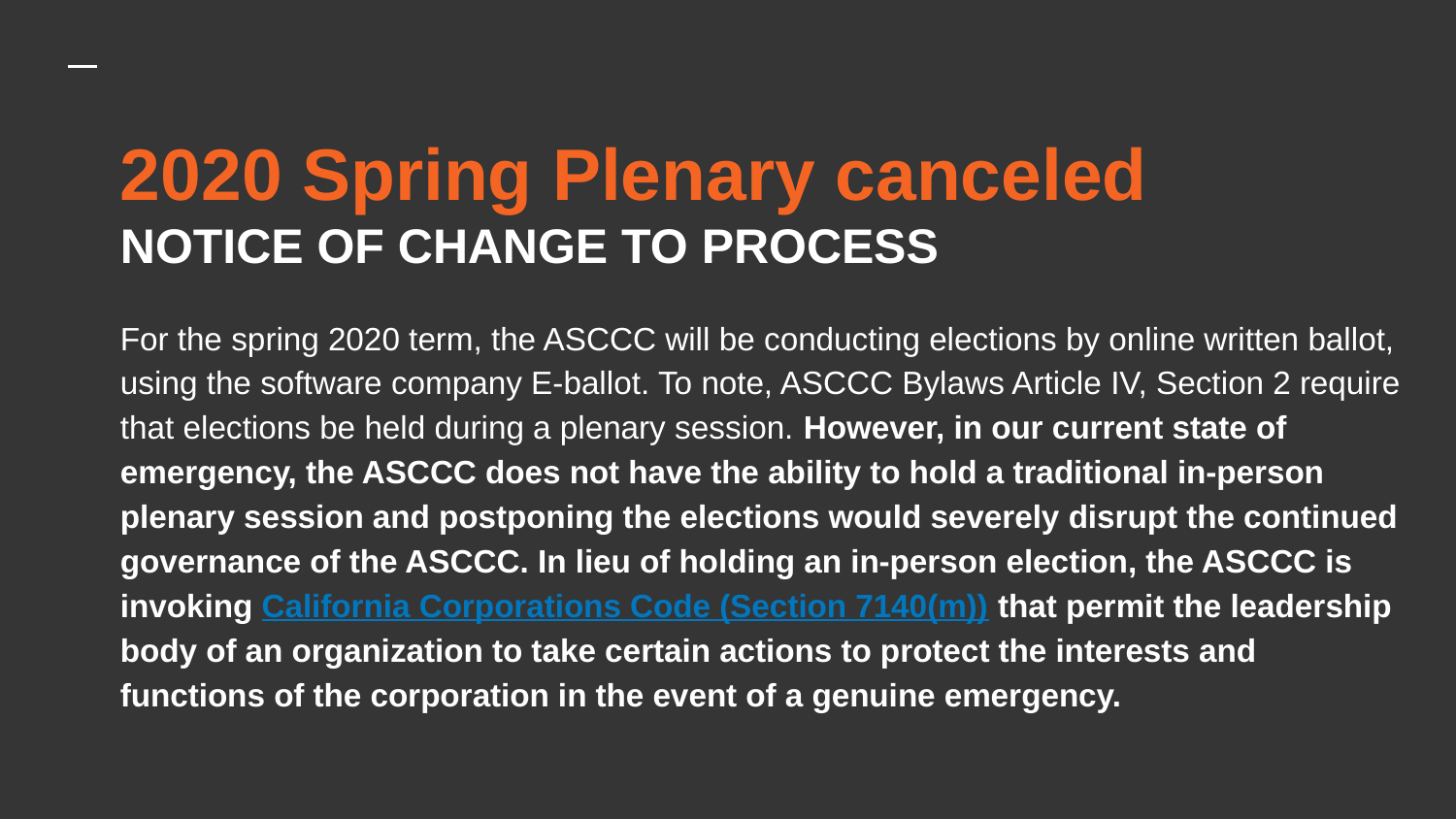

# 2020 Spring Plenary canceled
NOTICE OF CHANGE TO PROCESS

For the spring 2020 term, the ASCCC will be conducting elections by online written ballot, using the software company E-ballot. To note, ASCCC Bylaws Article IV, Section 2 require that elections be held during a plenary session. However, in our current state of emergency, the ASCCC does not have the ability to hold a traditional in-person plenary session and postponing the elections would severely disrupt the continued governance of the ASCCC. In lieu of holding an in-person election, the ASCCC is invoking California Corporations Code (Section 7140(m)) that permit the leadership body of an organization to take certain actions to protect the interests and functions of the corporation in the event of a genuine emergency.